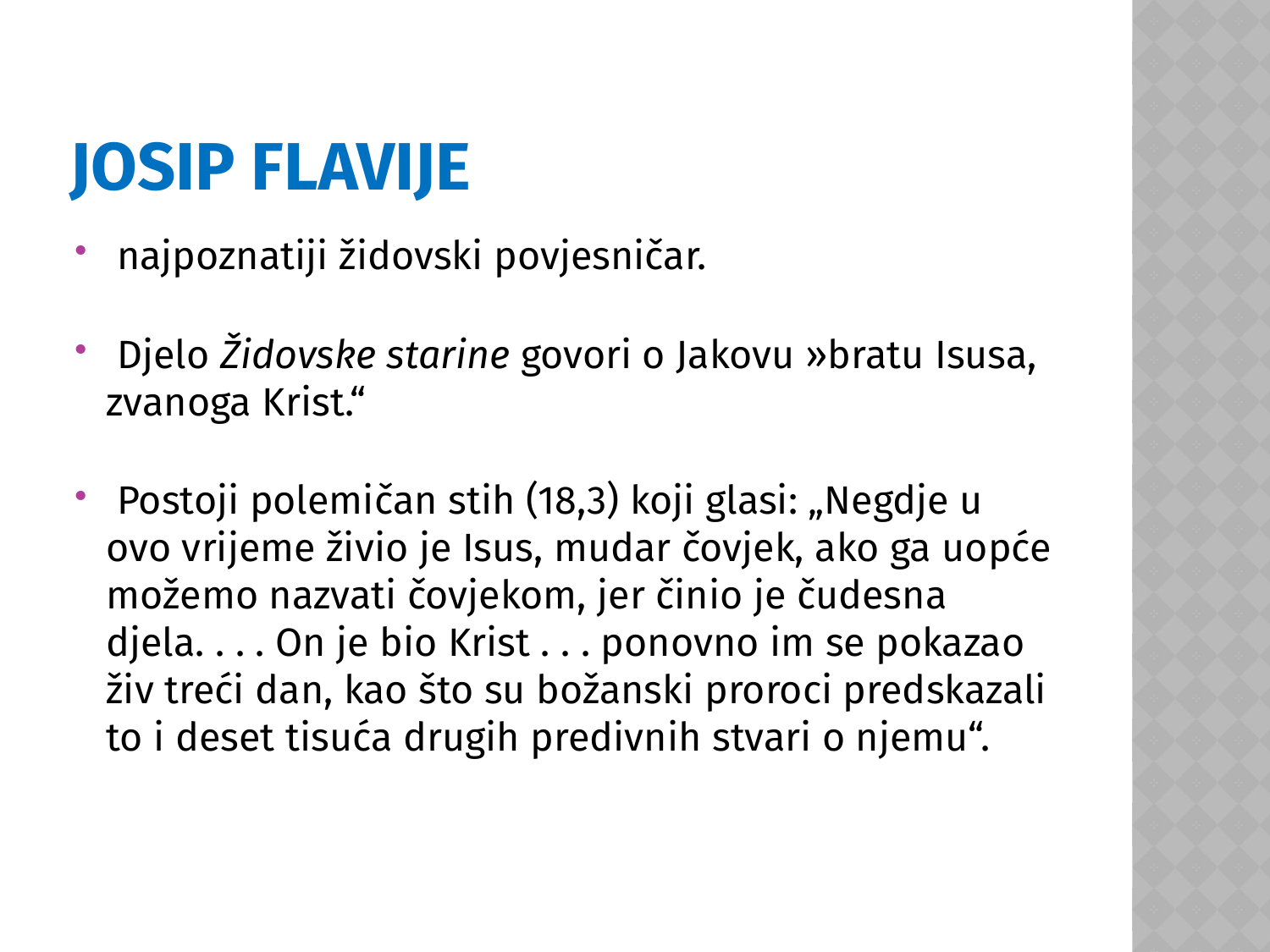

# Josip Flavije
 najpoznatiji židovski povjesničar.

 Djelo Židovske starine govori o Jakovu »bratu Isusa, zvanoga Krist.“

 Postoji polemičan stih (18,3) koji glasi: „Negdje u ovo vrijeme živio je Isus, mudar čovjek, ako ga uopće možemo nazvati čovjekom, jer činio je čudesna djela. . . . On je bio Krist . . . ponovno im se pokazao živ treći dan, kao što su božanski proroci predskazali to i deset tisuća drugih predivnih stvari o njemu“.